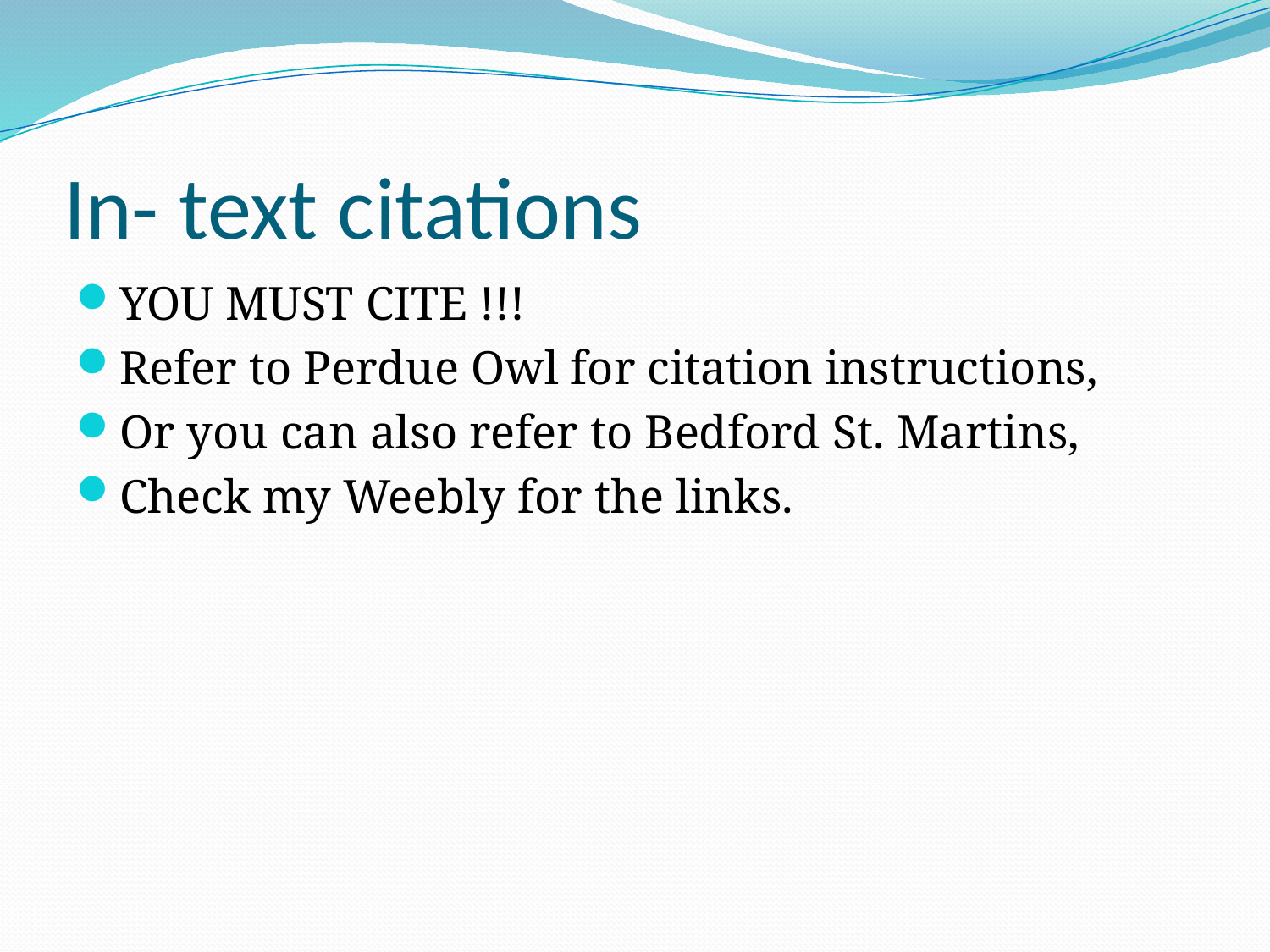

# In- text citations
YOU MUST CITE !!!
Refer to Perdue Owl for citation instructions,
Or you can also refer to Bedford St. Martins,
Check my Weebly for the links.